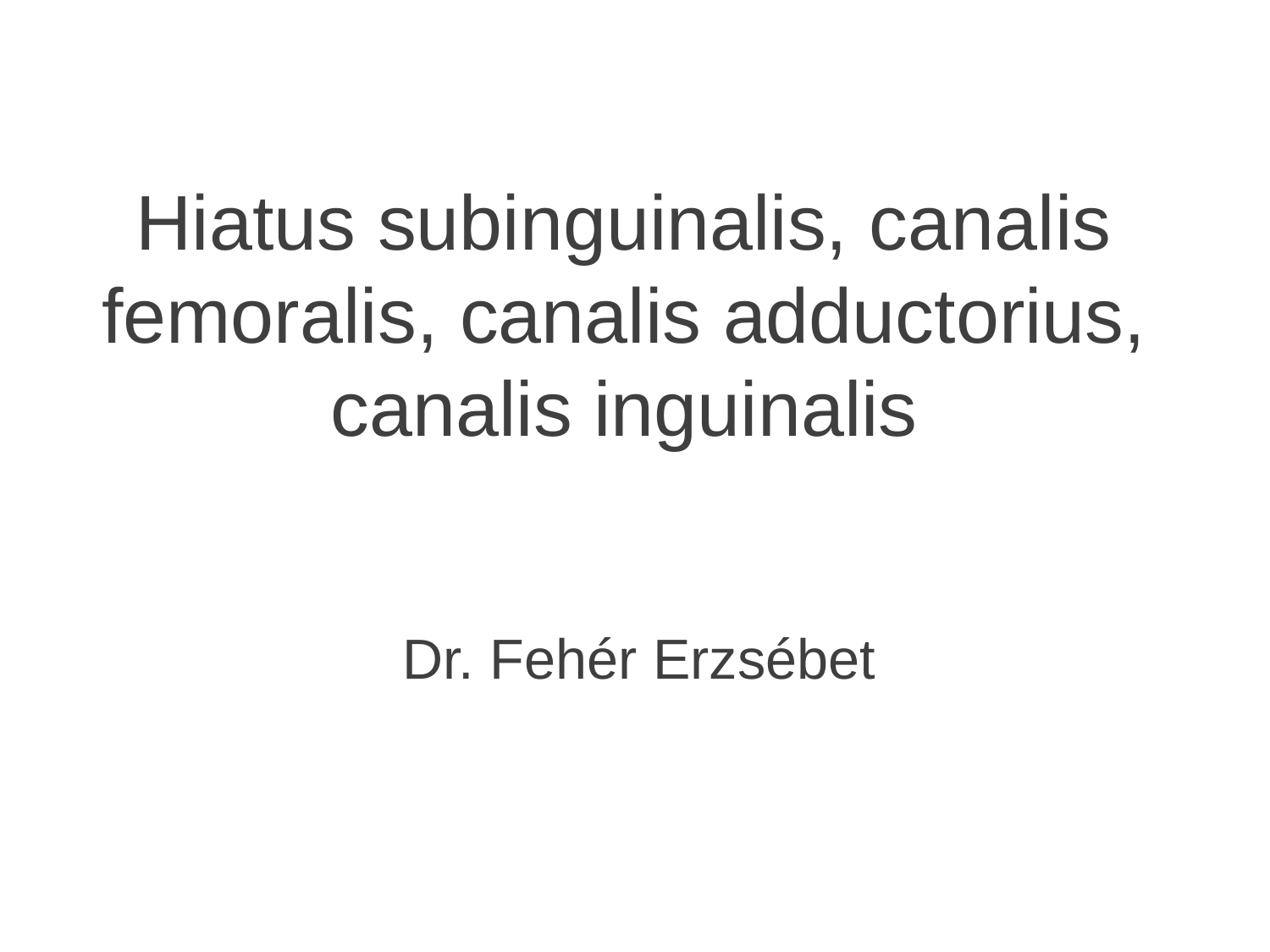

Hiatus subinguinalis, canalis femoralis, canalis adductorius, canalis inguinalis
Dr. Fehér Erzsébet